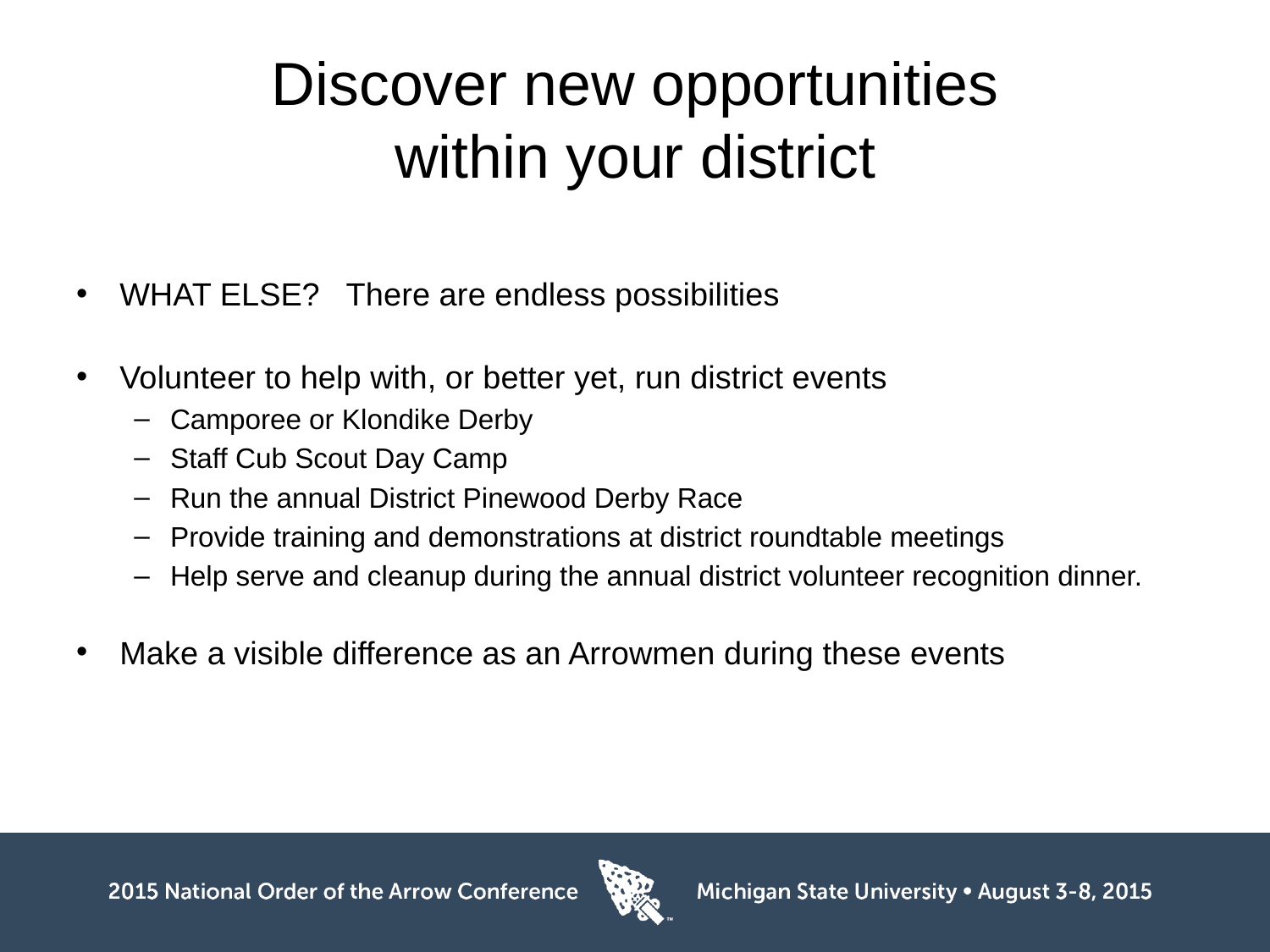

# Discover new opportunities within your district

WHAT ELSE?   There are endless possibilities
Volunteer to help with, or better yet, run district events
Camporee or Klondike Derby
Staff Cub Scout Day Camp
Run the annual District Pinewood Derby Race
Provide training and demonstrations at district roundtable meetings
Help serve and cleanup during the annual district volunteer recognition dinner.
Make a visible difference as an Arrowmen during these events